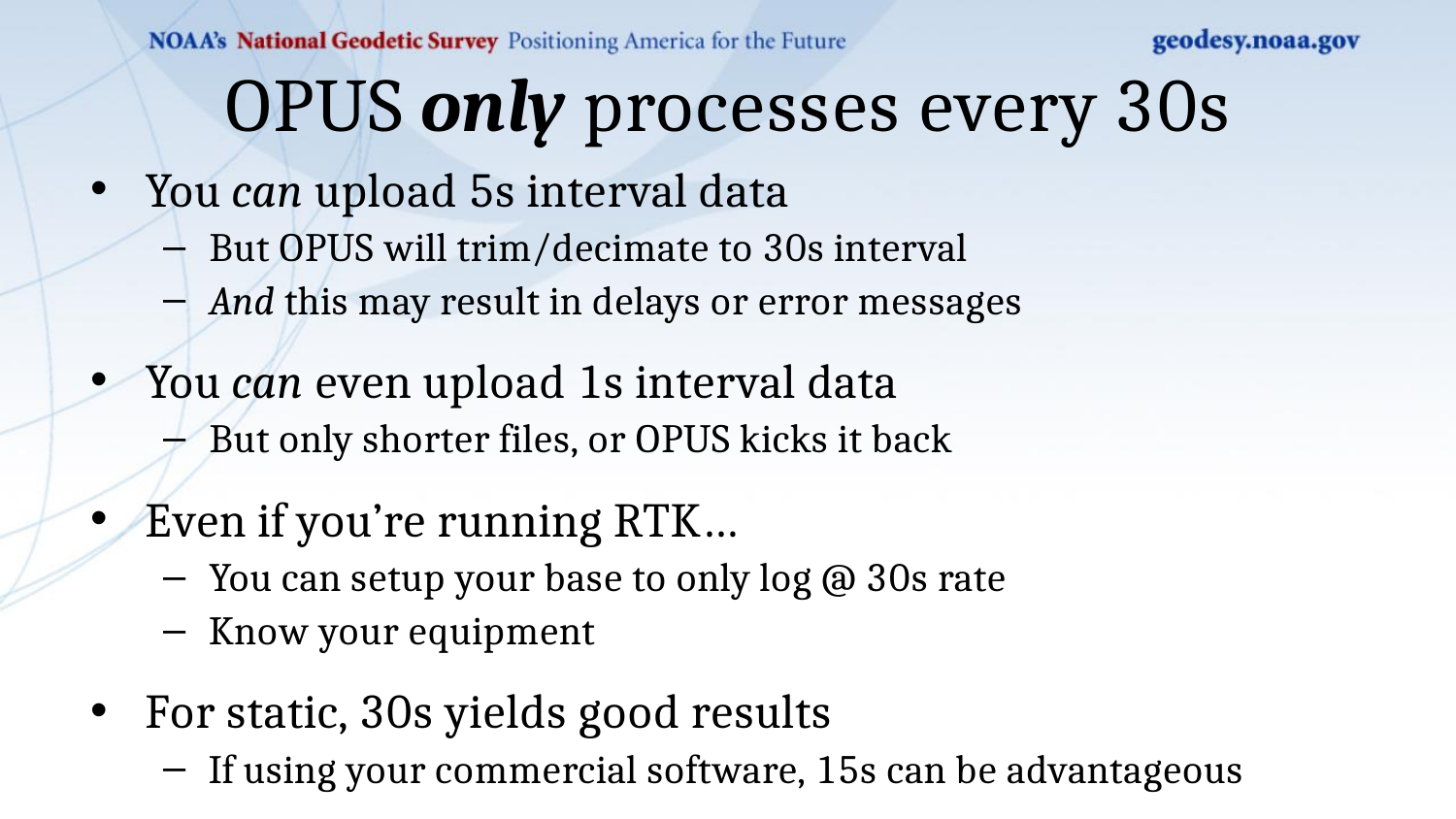

# OPUS only processes every 30s
You can upload 5s interval data
But OPUS will trim/decimate to 30s interval
And this may result in delays or error messages
You can even upload 1s interval data
But only shorter files, or OPUS kicks it back
Even if you’re running RTK…
You can setup your base to only log @ 30s rate
Know your equipment
For static, 30s yields good results
If using your commercial software, 15s can be advantageous